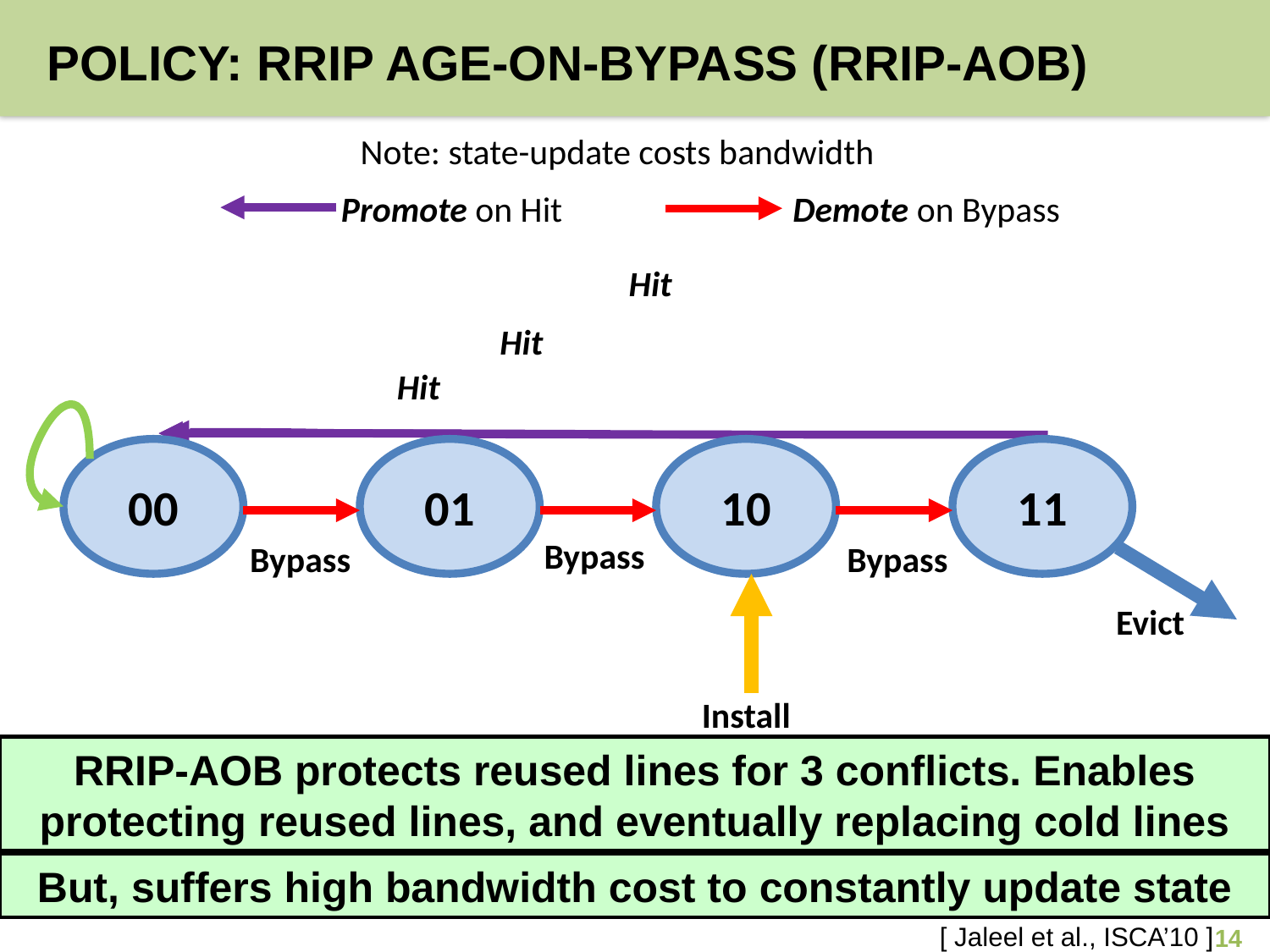

# Policy: RRIP Age-On-Bypass (RRIP-AOB)
Note: state-update costs bandwidth
Demote on Bypass
Promote on Hit
Hit
Hit
Hit
00
01
10
11
Bypass
Bypass
Bypass
Evict
Install
RRIP-AOB protects reused lines for 3 conflicts. Enables protecting reused lines, and eventually replacing cold lines
But, suffers high bandwidth cost to constantly update state
[ Jaleel et al., ISCA’10 ]
14